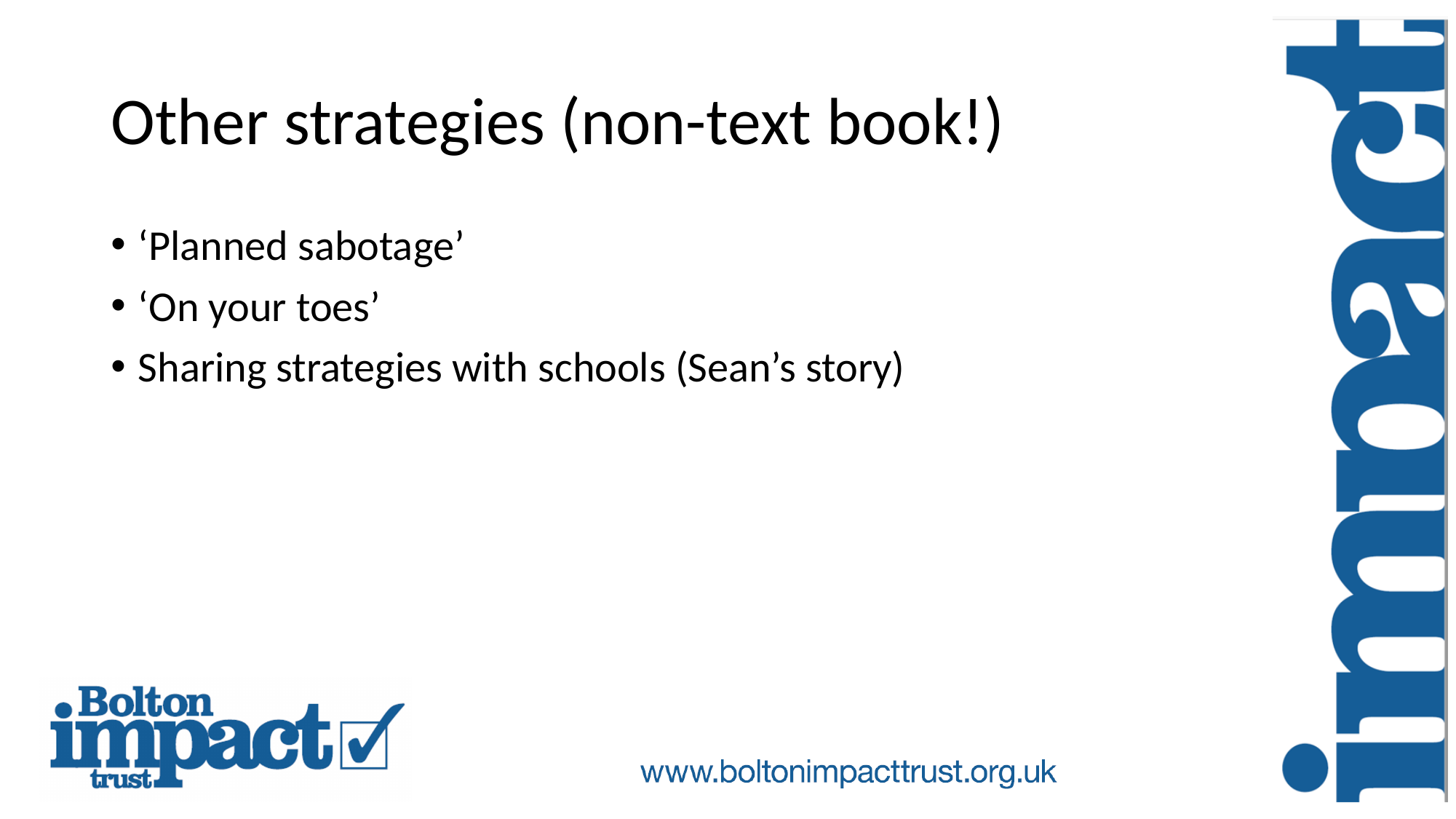

# Other strategies (non-text book!)
‘Planned sabotage’
‘On your toes’
Sharing strategies with schools (Sean’s story)